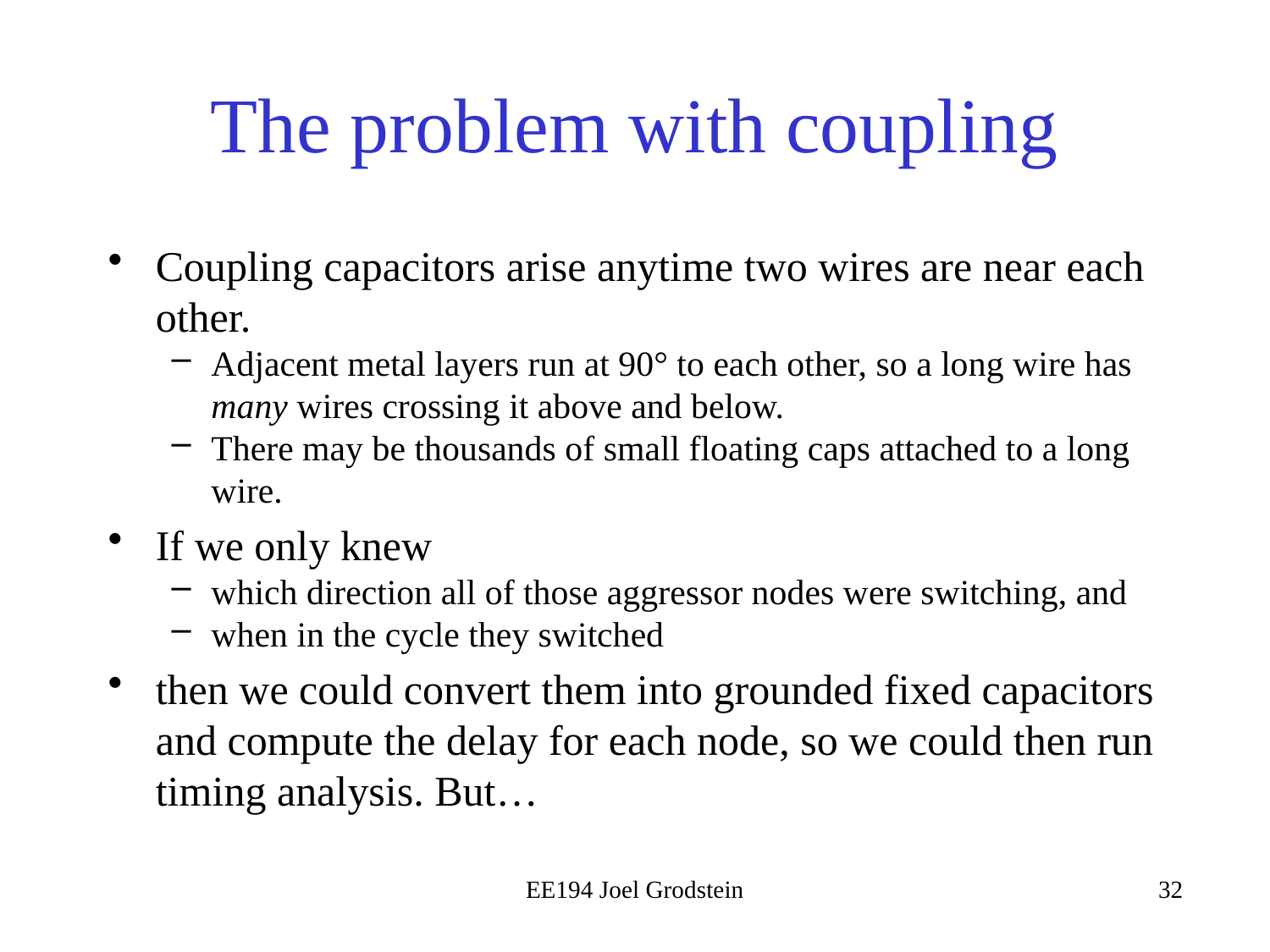

# The problem with coupling
Coupling capacitors arise anytime two wires are near each other.
Adjacent metal layers run at 90° to each other, so a long wire has many wires crossing it above and below.
There may be thousands of small floating caps attached to a long wire.
If we only knew
which direction all of those aggressor nodes were switching, and
when in the cycle they switched
then we could convert them into grounded fixed capacitors and compute the delay for each node, so we could then run timing analysis. But…
EE194 Joel Grodstein